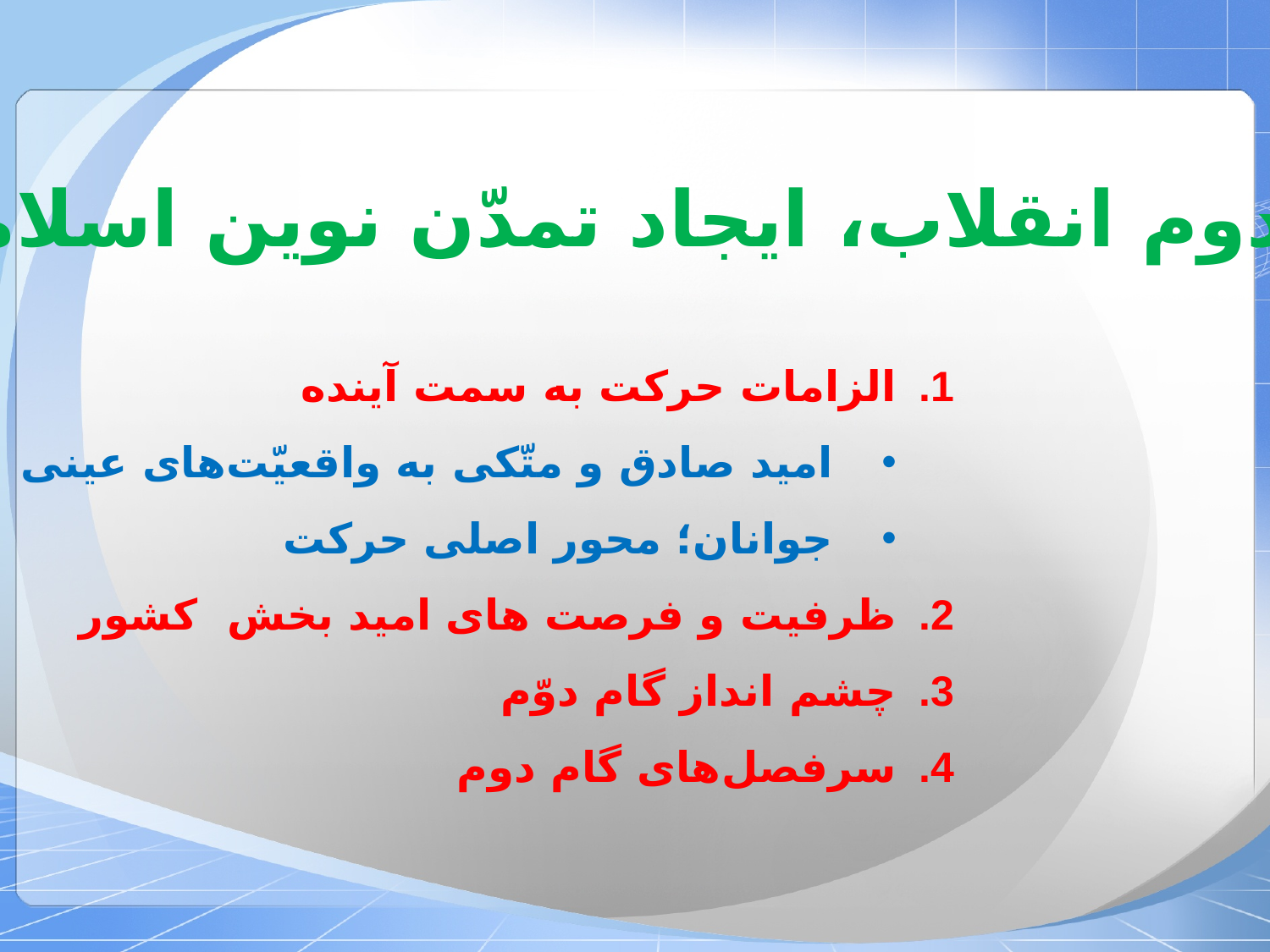

گام دوم انقلاب، ایجاد تمدّن نوین اسلامی
الزامات حرکت به سمت آینده
امید صادق و متّکی به واقعیّت‌های عینی
جوانان؛ محور اصلی حرکت
ظرفیت و فرصت های امید بخش  کشور
چشم ‌انداز گام دوّم
سرفصل‌های گام دوم